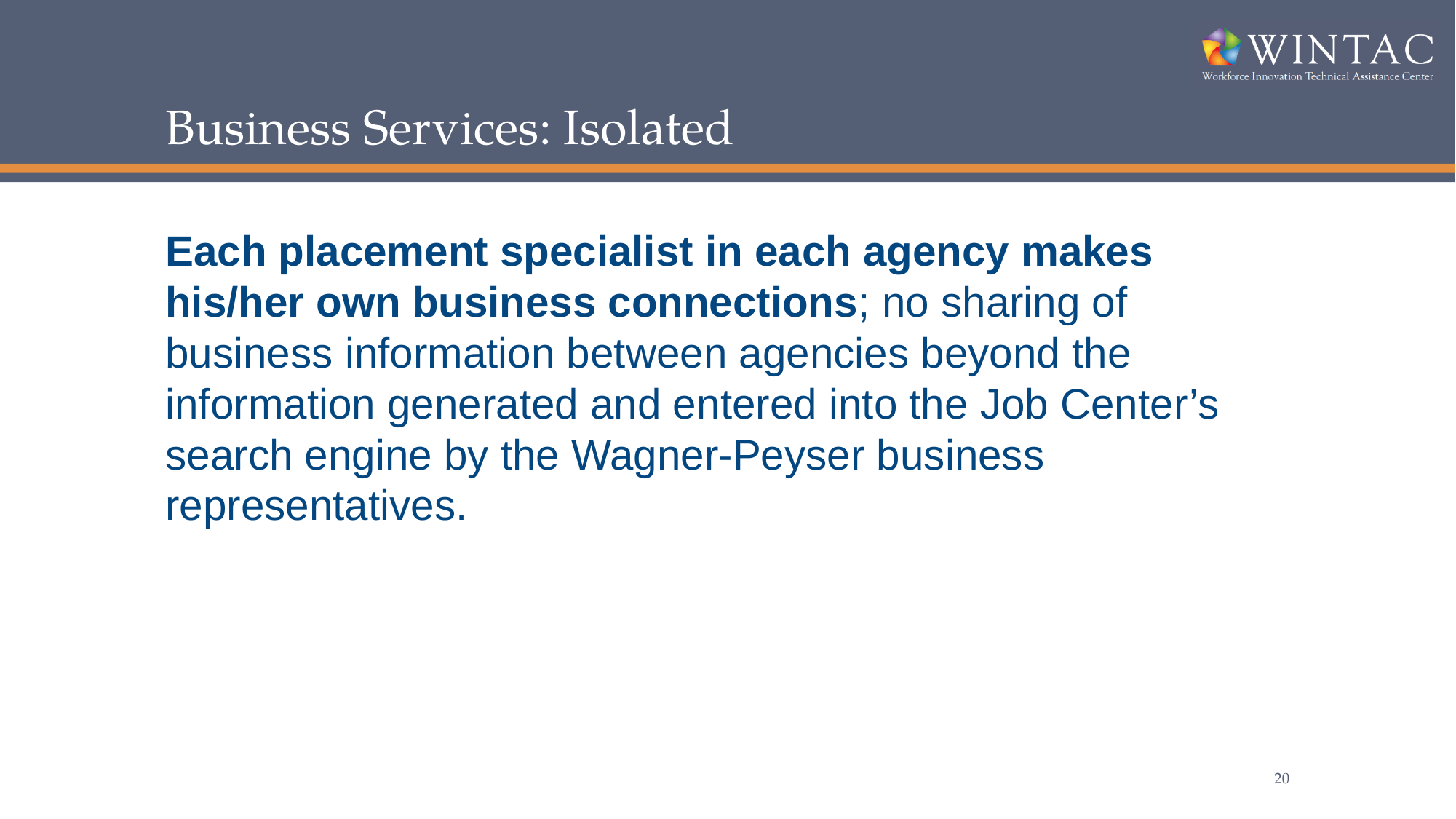

# Business Services: Isolated
Each placement specialist in each agency makes his/her own business connections; no sharing of business information between agencies beyond the information generated and entered into the Job Center’s search engine by the Wagner-Peyser business representatives.
20